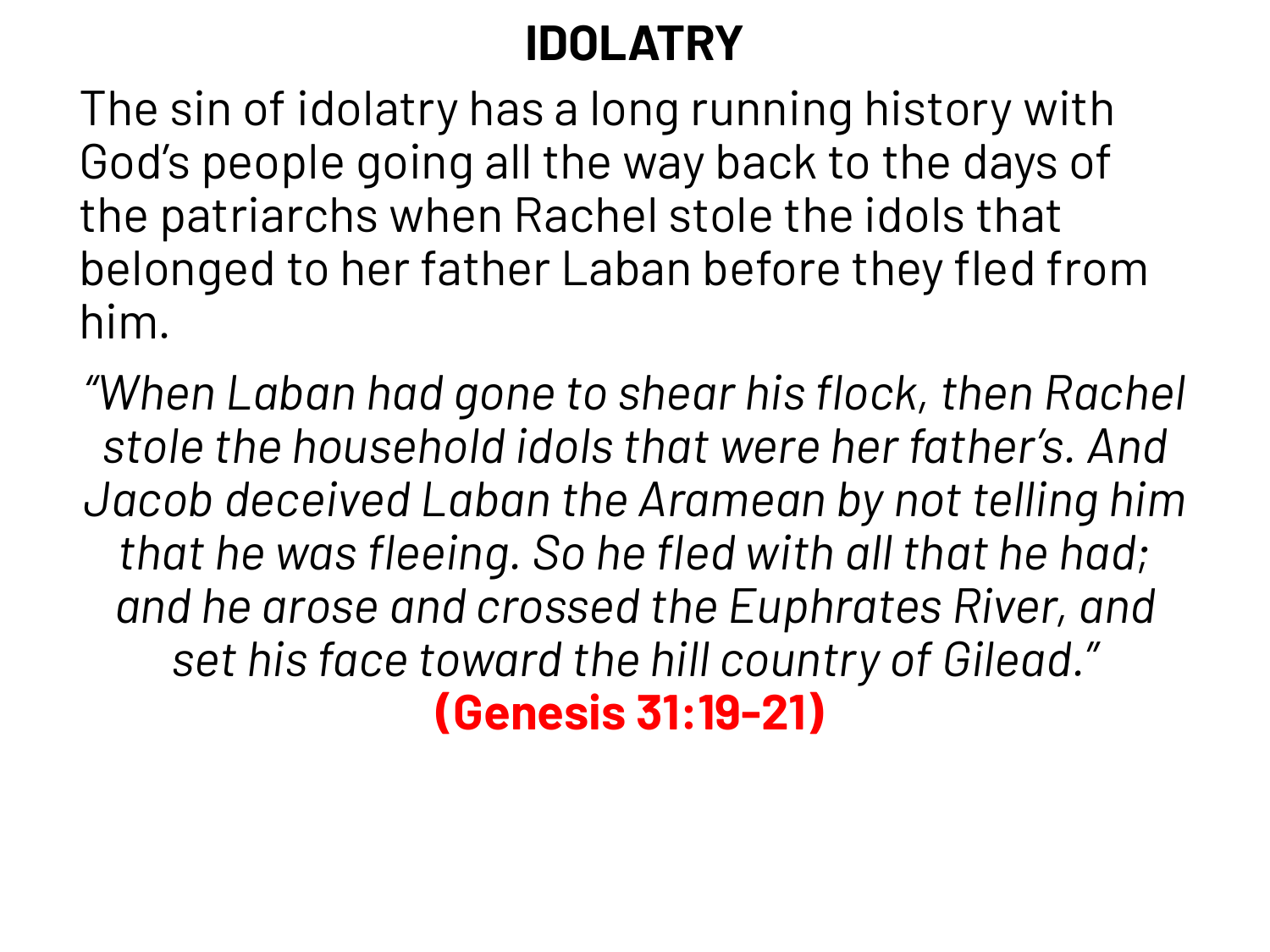

# IDOLATRY
The sin of idolatry has a long running history with God’s people going all the way back to the days of the patriarchs when Rachel stole the idols that belonged to her father Laban before they fled from him.
“When Laban had gone to shear his flock, then Rachel stole the household idols that were her father’s. And Jacob deceived Laban the Aramean by not telling him that he was fleeing. So he fled with all that he had; and he arose and crossed the Euphrates River, and set his face toward the hill country of Gilead.” (Genesis 31:19-21)